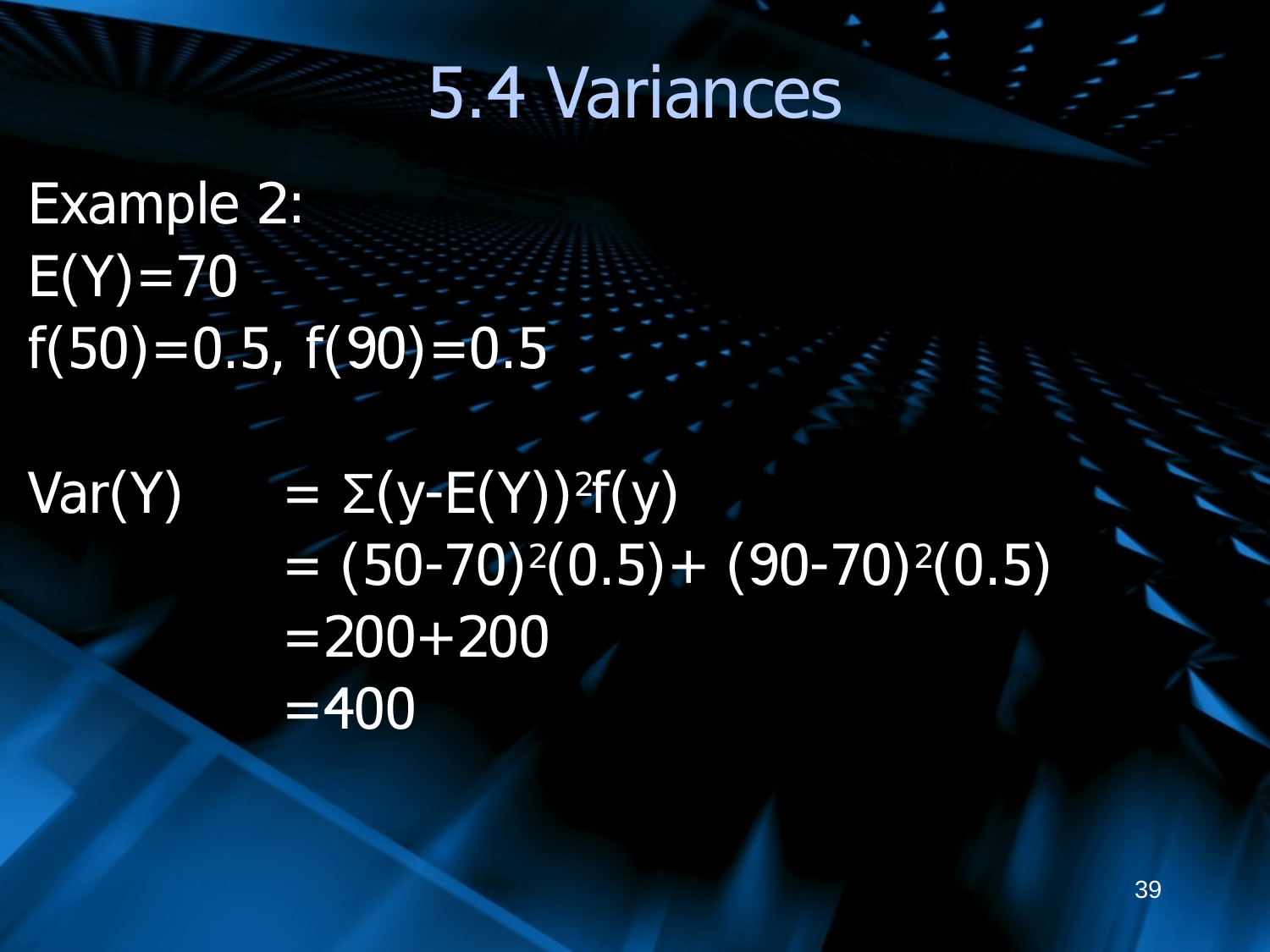

# 5.4 Variances
Example 2:
E(Y)=70
f(50)=0.5, f(90)=0.5

Var(Y) 	= Σ(y-E(Y))2f(y)
		= (50-70)2(0.5)+ (90-70)2(0.5)
		=200+200
		=400

39